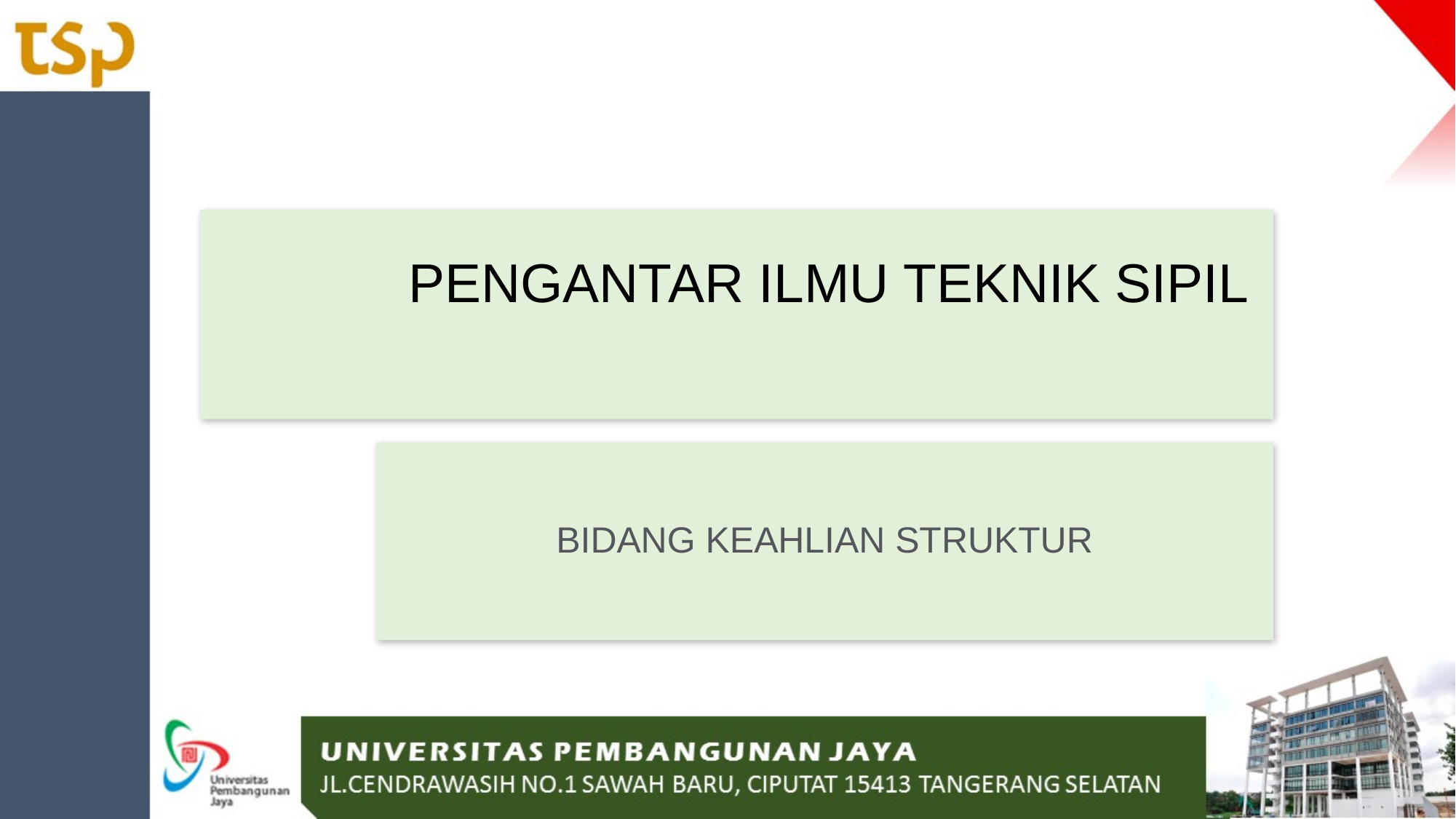

# PENGANTAR ILMU TEKNIK SIPIL
BIDANG KEAHLIAN STRUKTUR